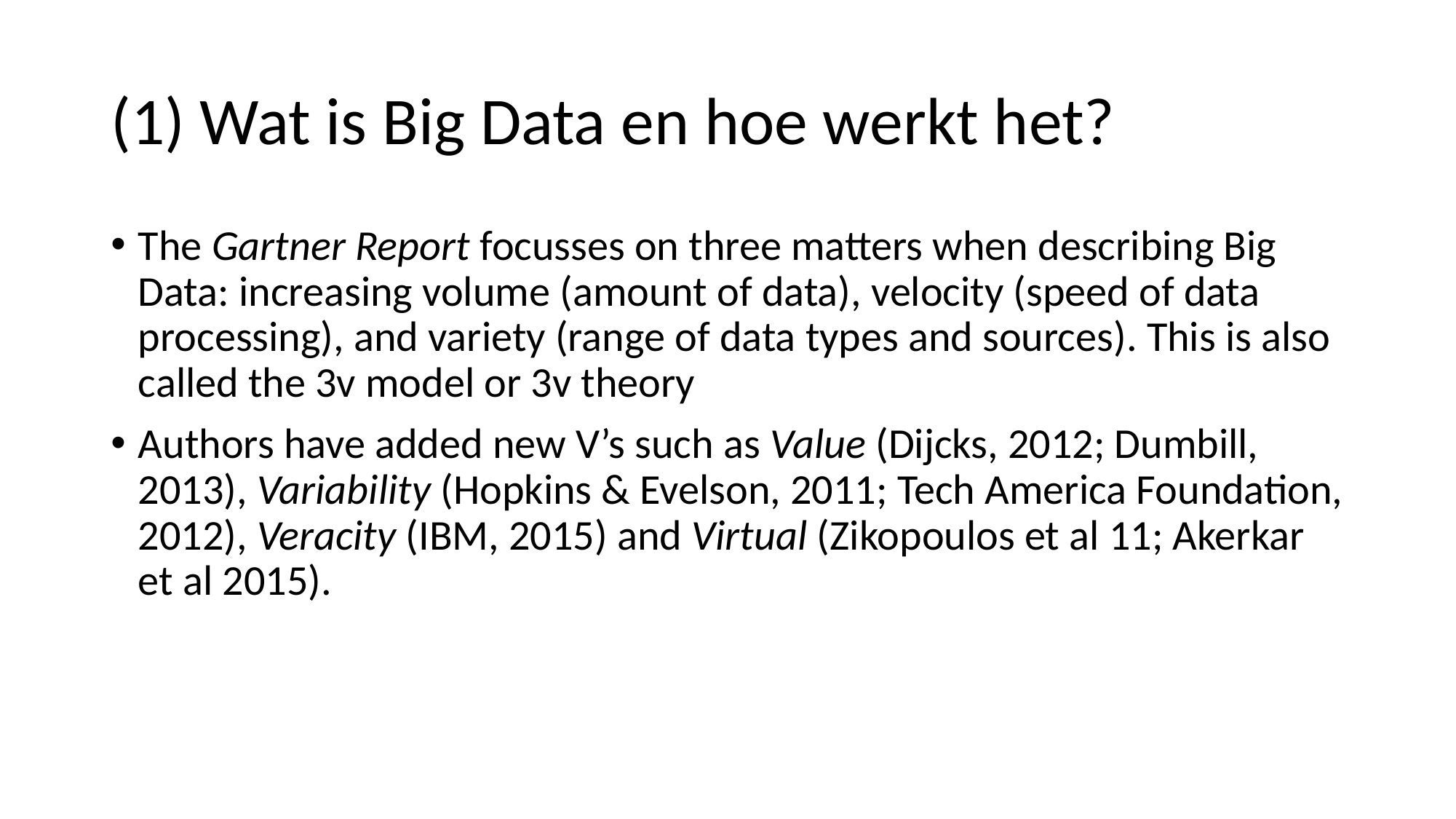

# (1) Wat is Big Data en hoe werkt het?
The Gartner Report focusses on three matters when describing Big Data: increasing volume (amount of data), velocity (speed of data processing), and variety (range of data types and sources). This is also called the 3v model or 3v theory
Authors have added new V’s such as Value (Dijcks, 2012; Dumbill, 2013), Variability (Hopkins & Evelson, 2011; Tech America Foundation, 2012), Veracity (IBM, 2015) and Virtual (Zikopoulos et al 11; Akerkar et al 2015).